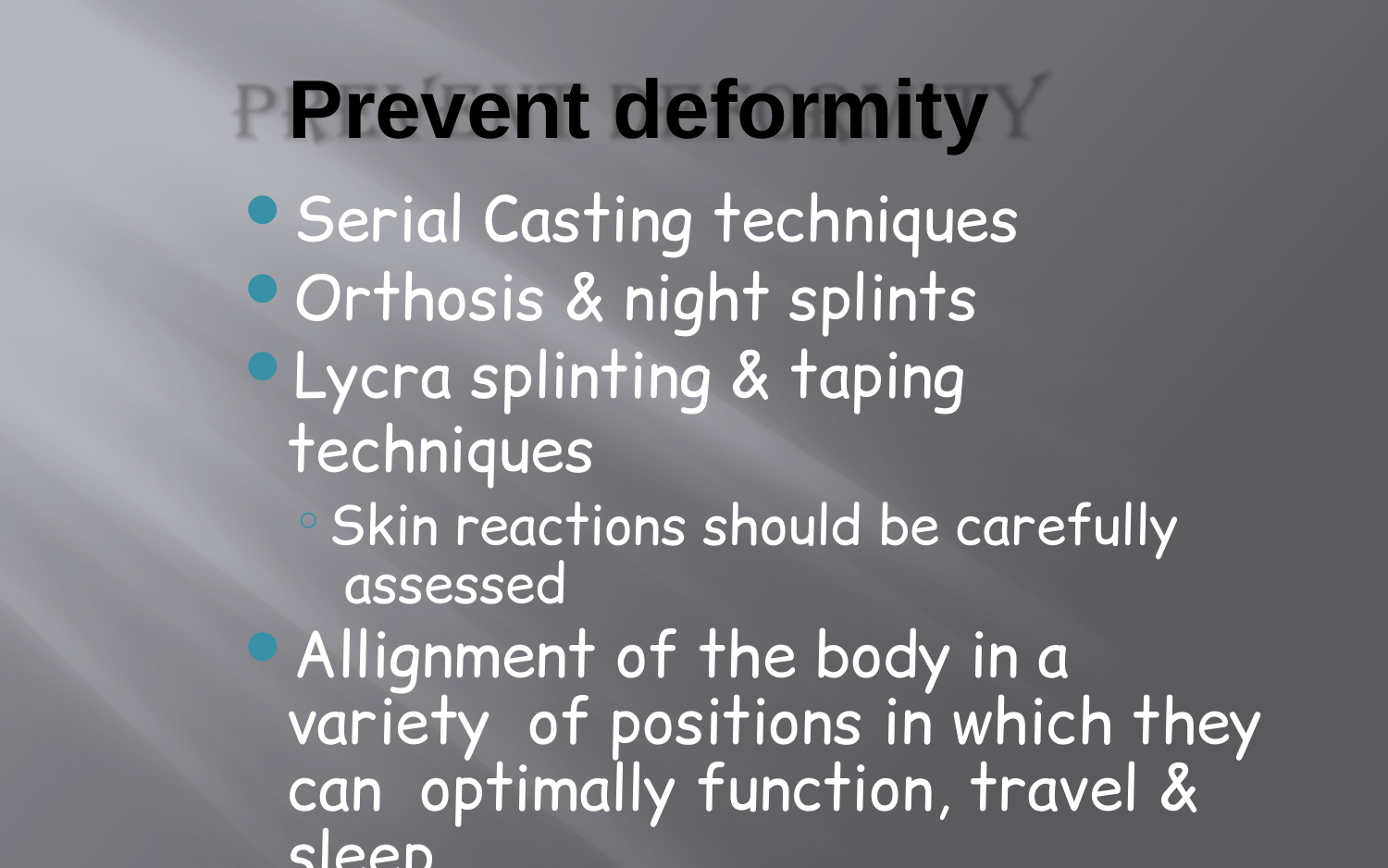

# Prevent deformity
Serial Casting techniques
Orthosis & night splints
Lycra splinting & taping techniques
Skin reactions should be carefully  assessed
Allignment of the body in a variety  of positions in which they can  optimally function, travel & sleep